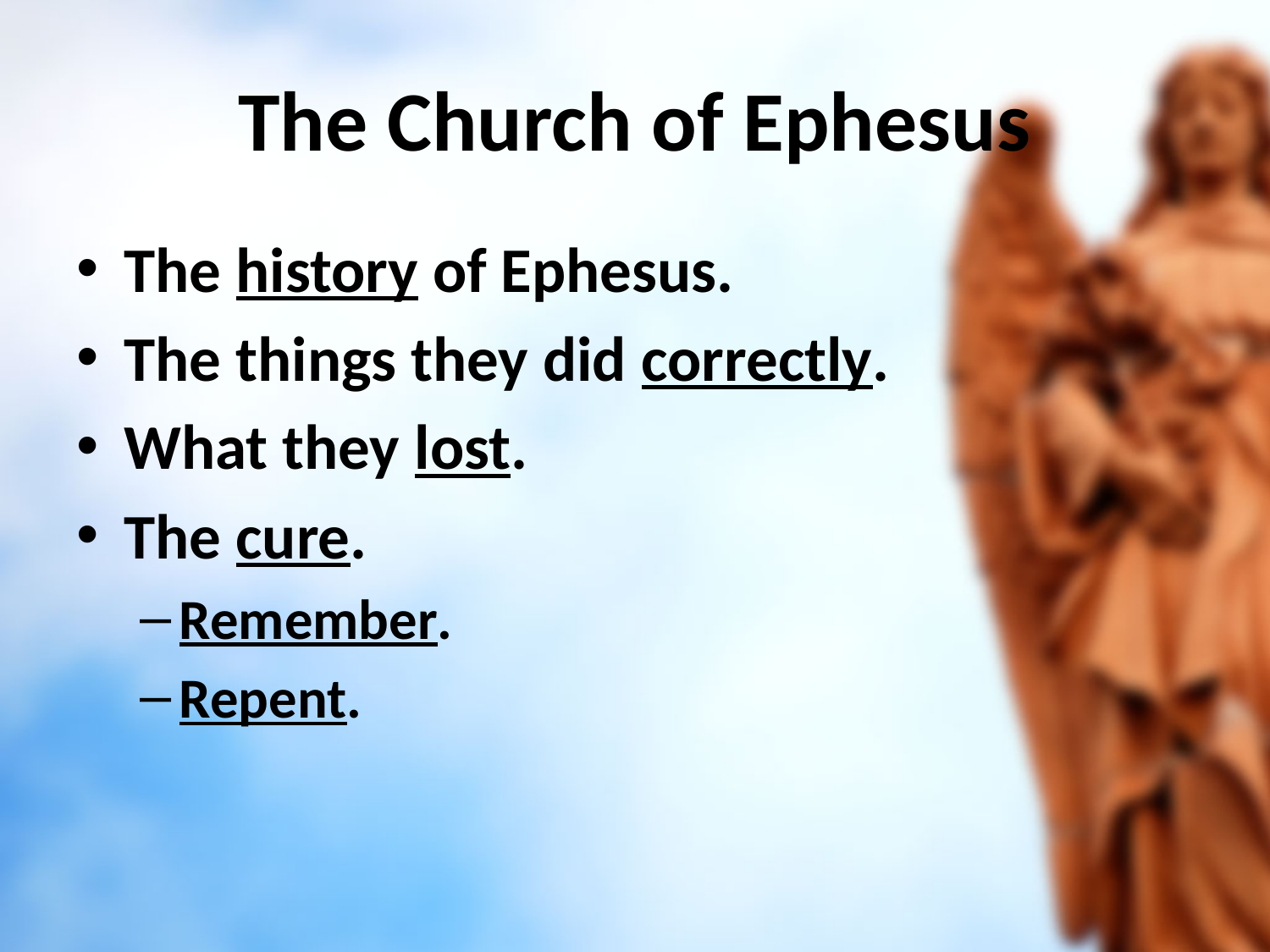

# The Church of Ephesus
The history of Ephesus.
The things they did correctly.
What they lost.
The cure.
Remember.
Repent.